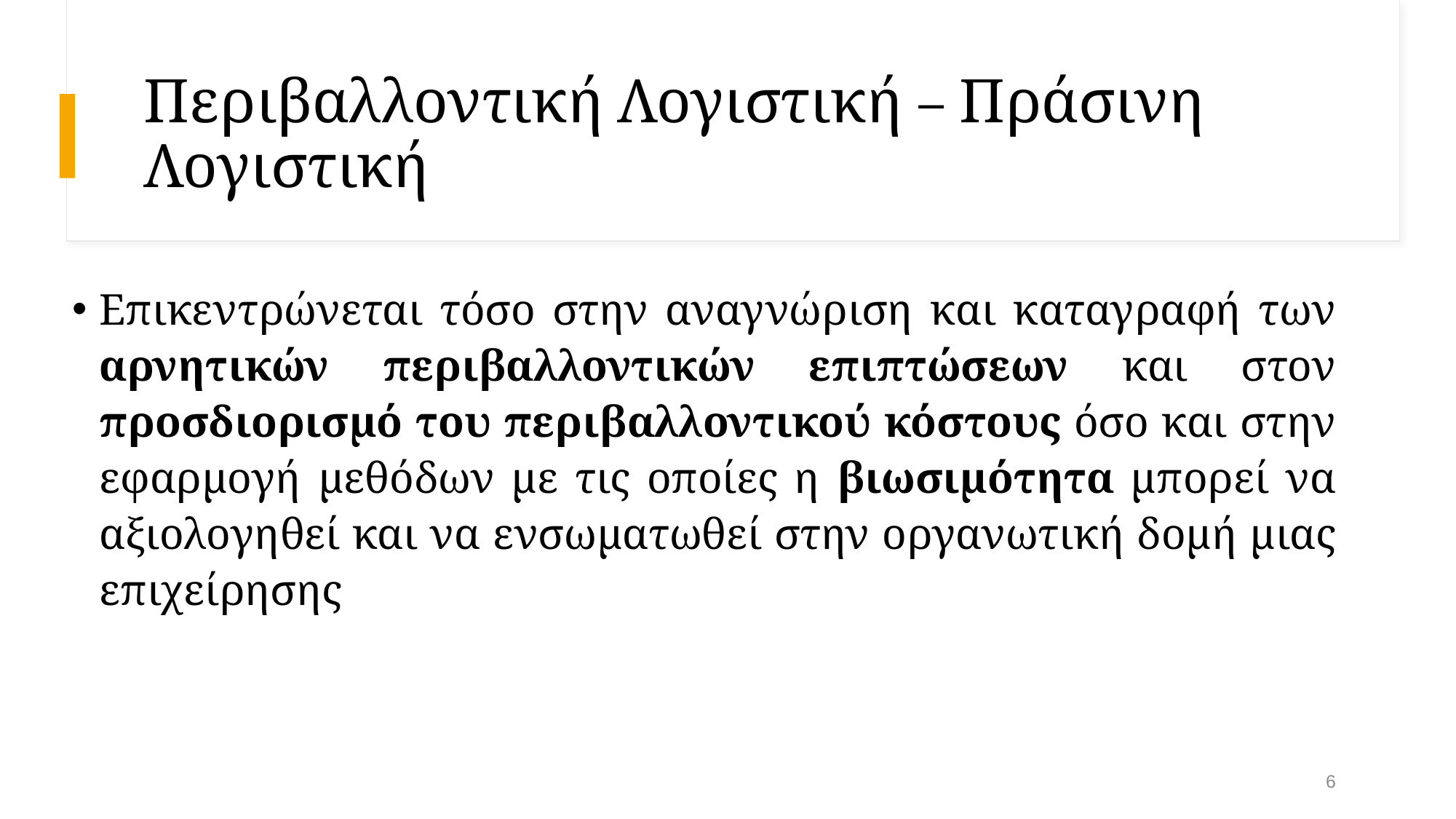

# Περιβαλλοντική Λογιστική – Πράσινη Λογιστική
Επικεντρώνεται τόσο στην αναγνώριση και καταγραφή των αρνητικών περιβαλλοντικών επιπτώσεων και στον προσδιορισμό του περιβαλλοντικού κόστους όσο και στην εφαρμογή μεθόδων με τις οποίες η βιωσιμότητα μπορεί να αξιολογηθεί και να ενσωματωθεί στην οργανωτική δομή μιας επιχείρησης

6